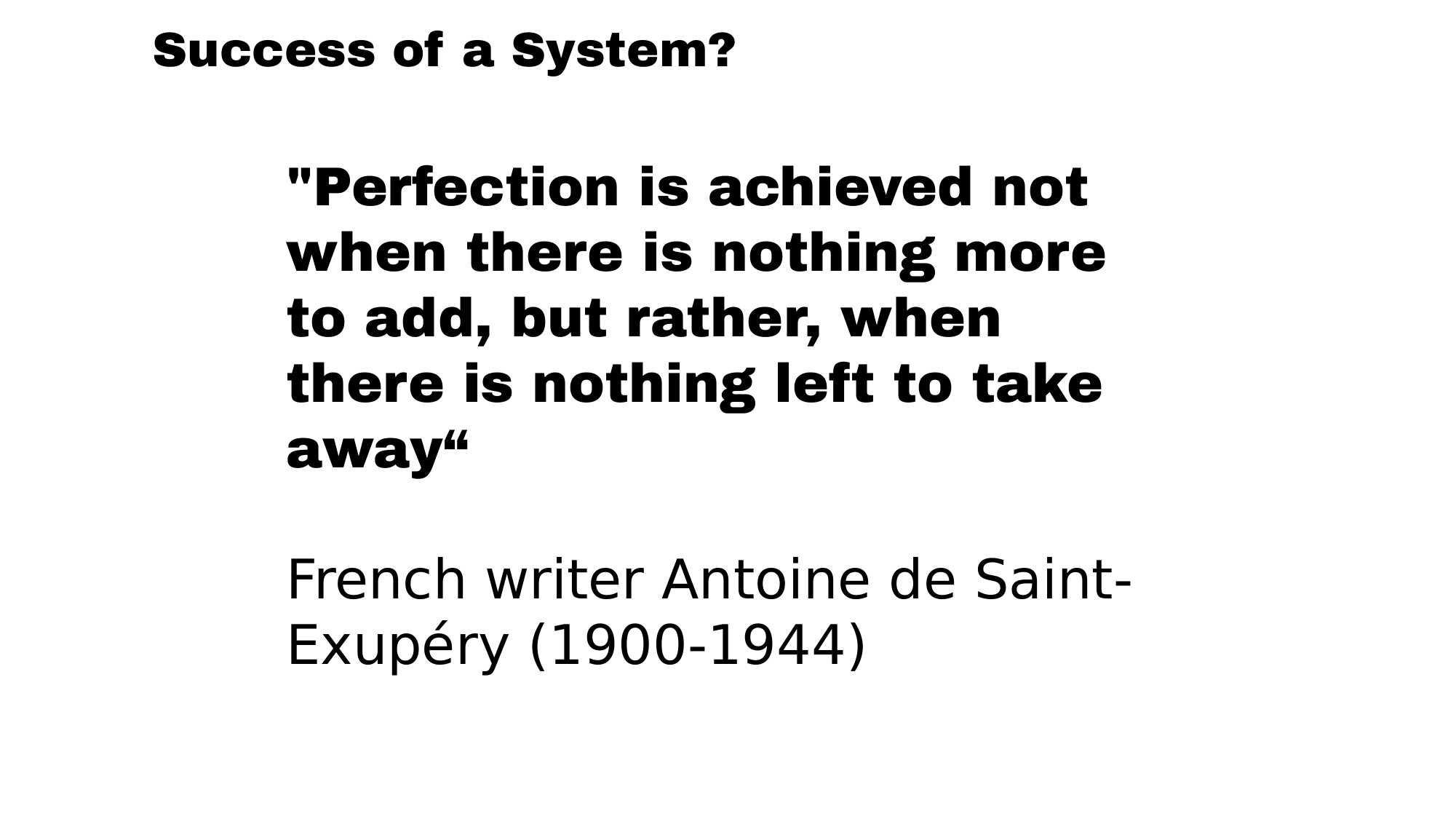

# Success of a System?
"Perfection is achieved not when there is nothing more to add, but rather, when there is nothing left to take away“
French writer Antoine de Saint-Exupéry (1900-1944)